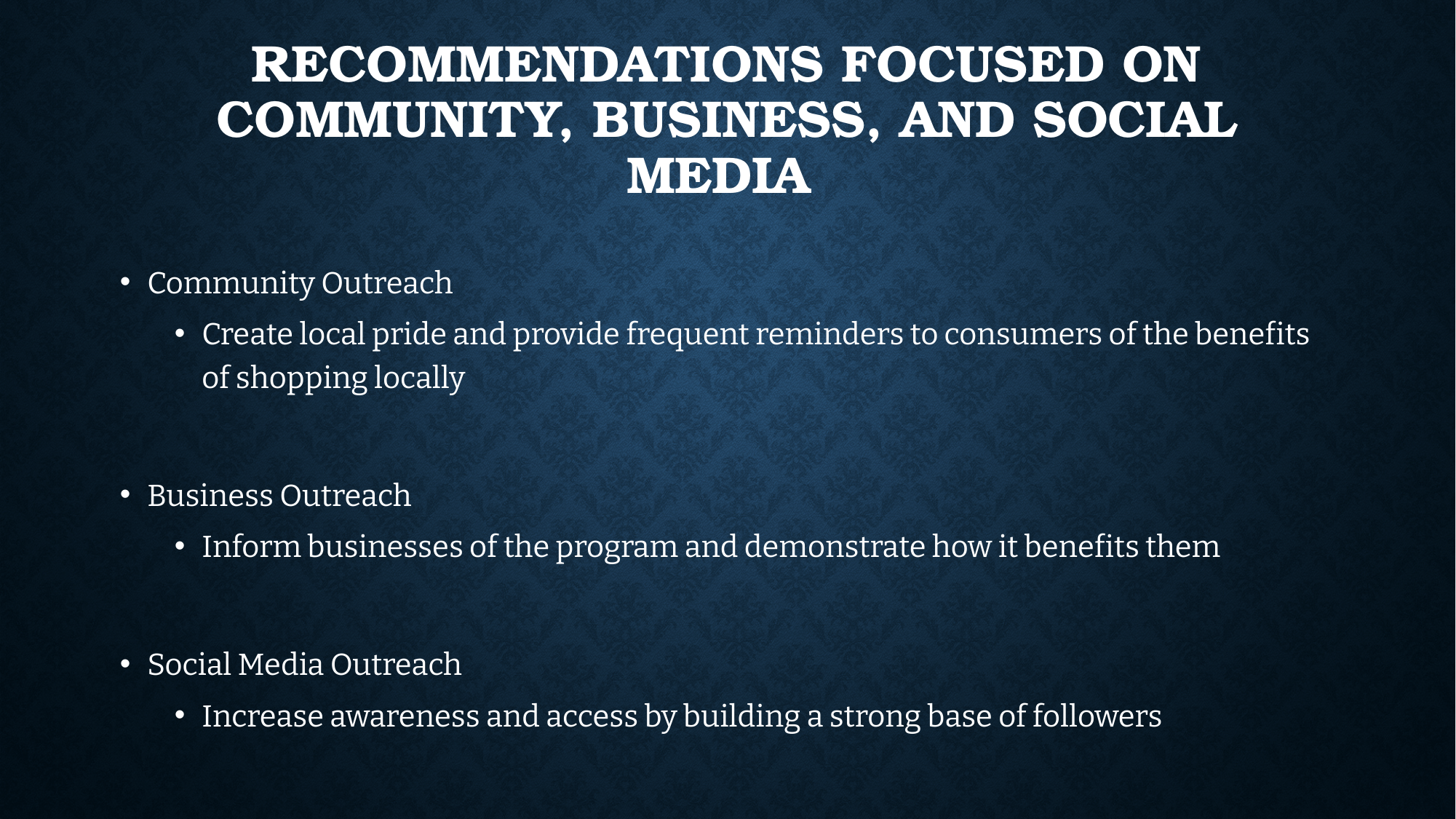

# Recommendations Focused on Community, Business, and Social Media
Community Outreach
Create local pride and provide frequent reminders to consumers of the benefits of shopping locally

Business Outreach
Inform businesses of the program and demonstrate how it benefits them

Social Media Outreach
Increase awareness and access by building a strong base of followers